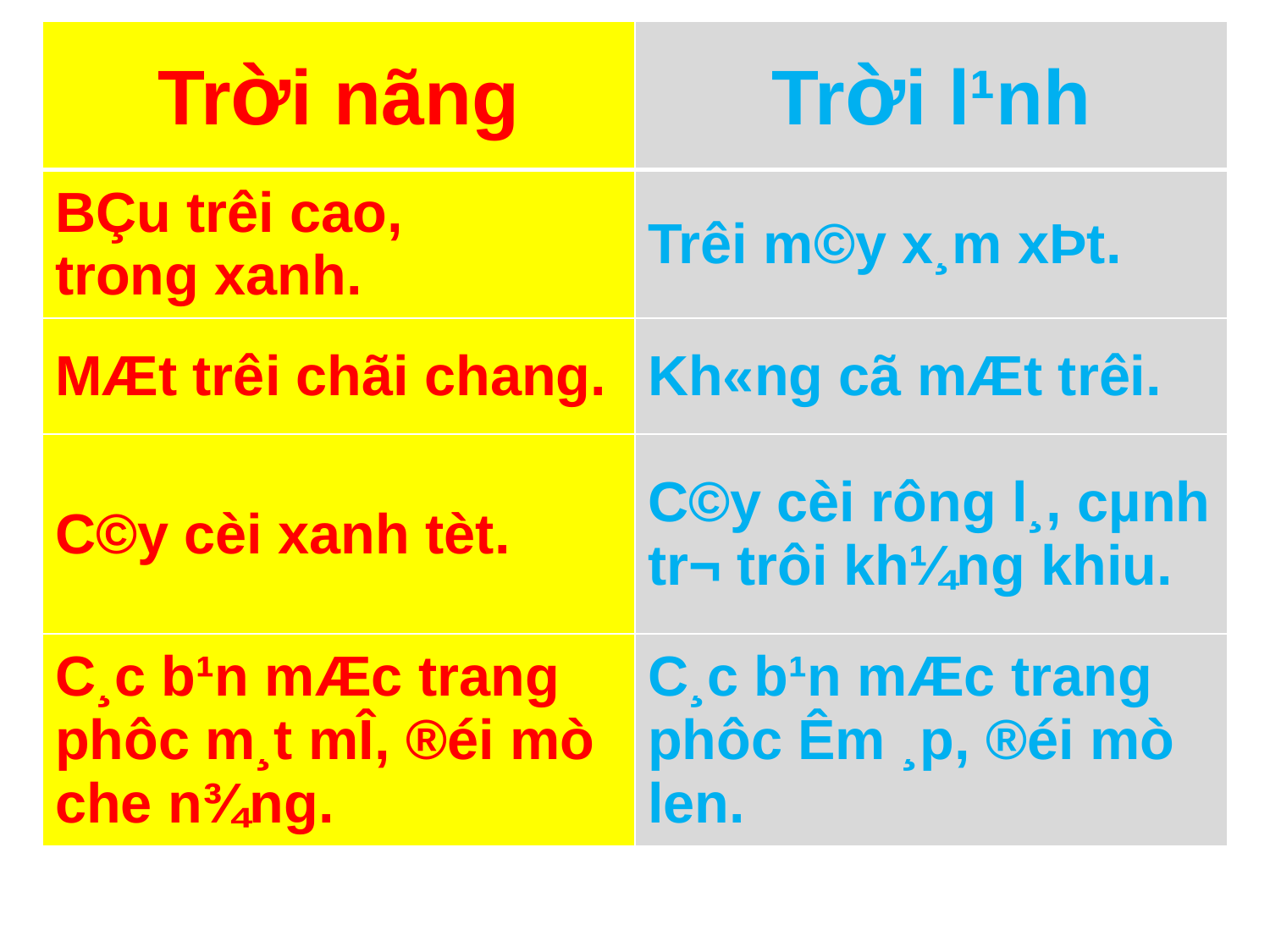

| Trời nãng | Trời l¹nh |
| --- | --- |
| BÇu trêi cao, trong xanh. | Trêi m©y x¸m xÞt. |
| MÆt trêi chãi chang. | Kh«ng cã mÆt trêi. |
| C©y cèi xanh tèt. | C©y cèi rông l¸, cµnh tr¬ trôi kh¼ng khiu. |
| C¸c b¹n mÆc trang phôc m¸t mÎ, ®éi mò che n¾ng. | C¸c b¹n mÆc trang phôc Êm ¸p, ®éi mò len. |